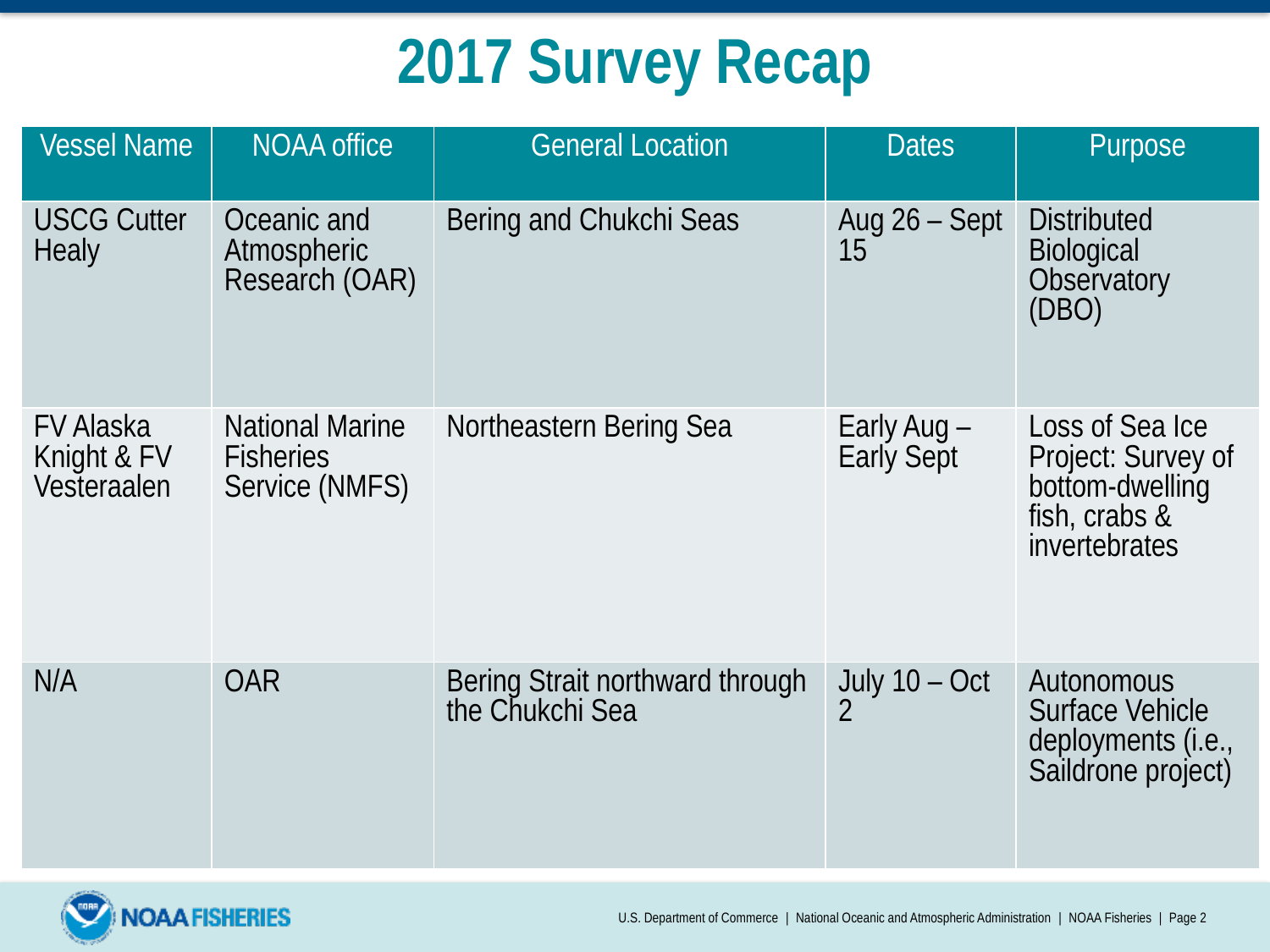

# 2017 Survey Recap
| Vessel Name | NOAA office | General Location | Dates | Purpose |
| --- | --- | --- | --- | --- |
| USCG Cutter Healy | Oceanic and Atmospheric Research (OAR) | Bering and Chukchi Seas | Aug 26 – Sept 15 | Distributed Biological Observatory (DBO) |
| FV Alaska Knight & FV Vesteraalen | National Marine Fisheries Service (NMFS) | Northeastern Bering Sea | Early Aug – Early Sept | Loss of Sea Ice Project: Survey of bottom-dwelling fish, crabs & invertebrates |
| N/A | OAR | Bering Strait northward through the Chukchi Sea | July 10 – Oct 2 | Autonomous Surface Vehicle deployments (i.e., Saildrone project) |
U.S. Department of Commerce | National Oceanic and Atmospheric Administration | NOAA Fisheries | Page 2